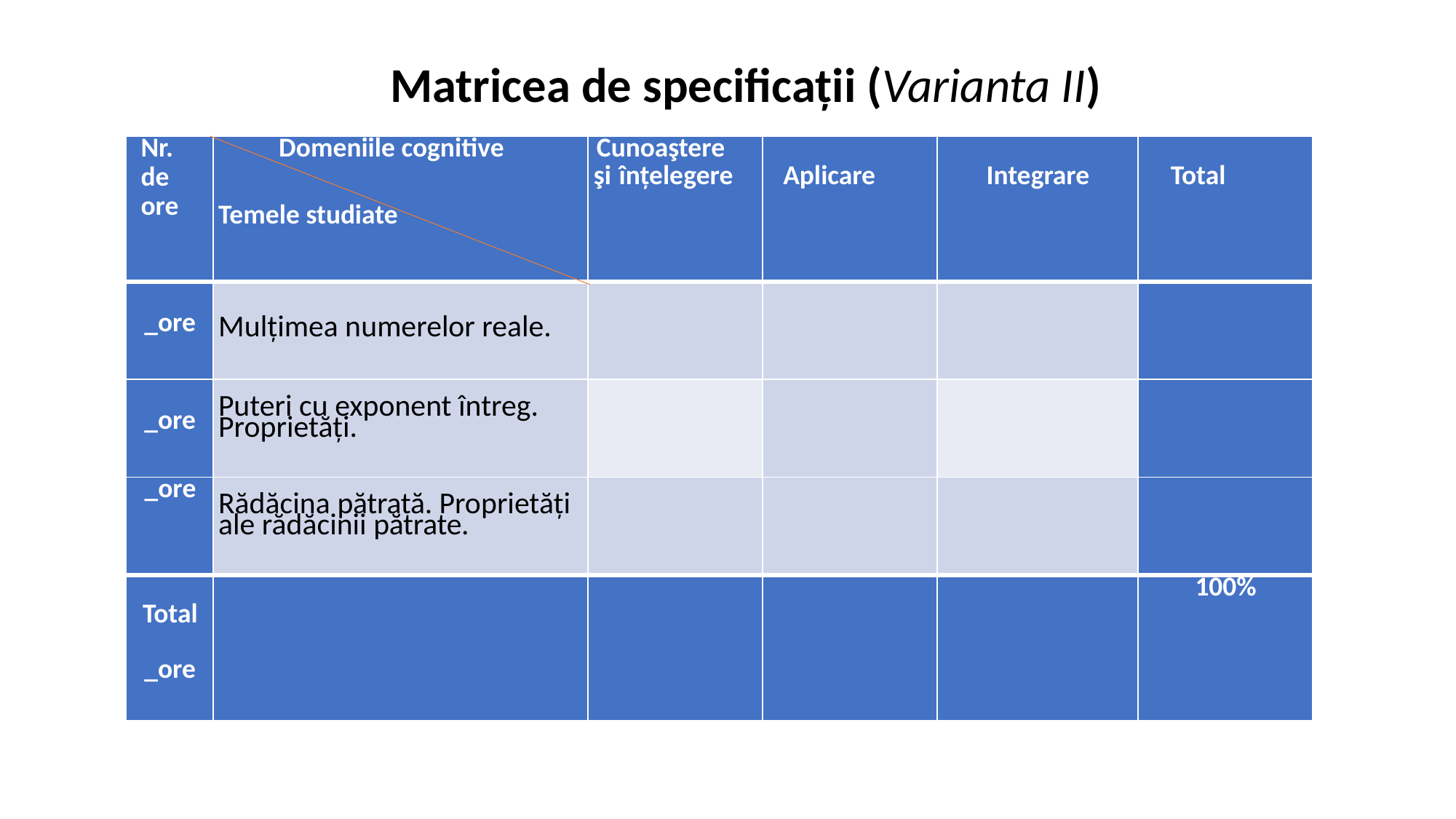

Matricea de specificații (Varianta II)
| Nr. de ore | Domeniile cognitive   Temele studiate | Cunoaştere şi înțelegere | Aplicare | Integrare | Total |
| --- | --- | --- | --- | --- | --- |
| \_ore | Mulțimea numerelor reale. |  |  |  |  |
| \_ore | Puteri cu exponent întreg. Proprietăți. |  |  |  |  |
| \_ore | Rădăcina pătrată. Proprietăți ale rădăcinii pătrate. |  |  |  |  |
| Total \_ore |  |  |  |  | 100% |